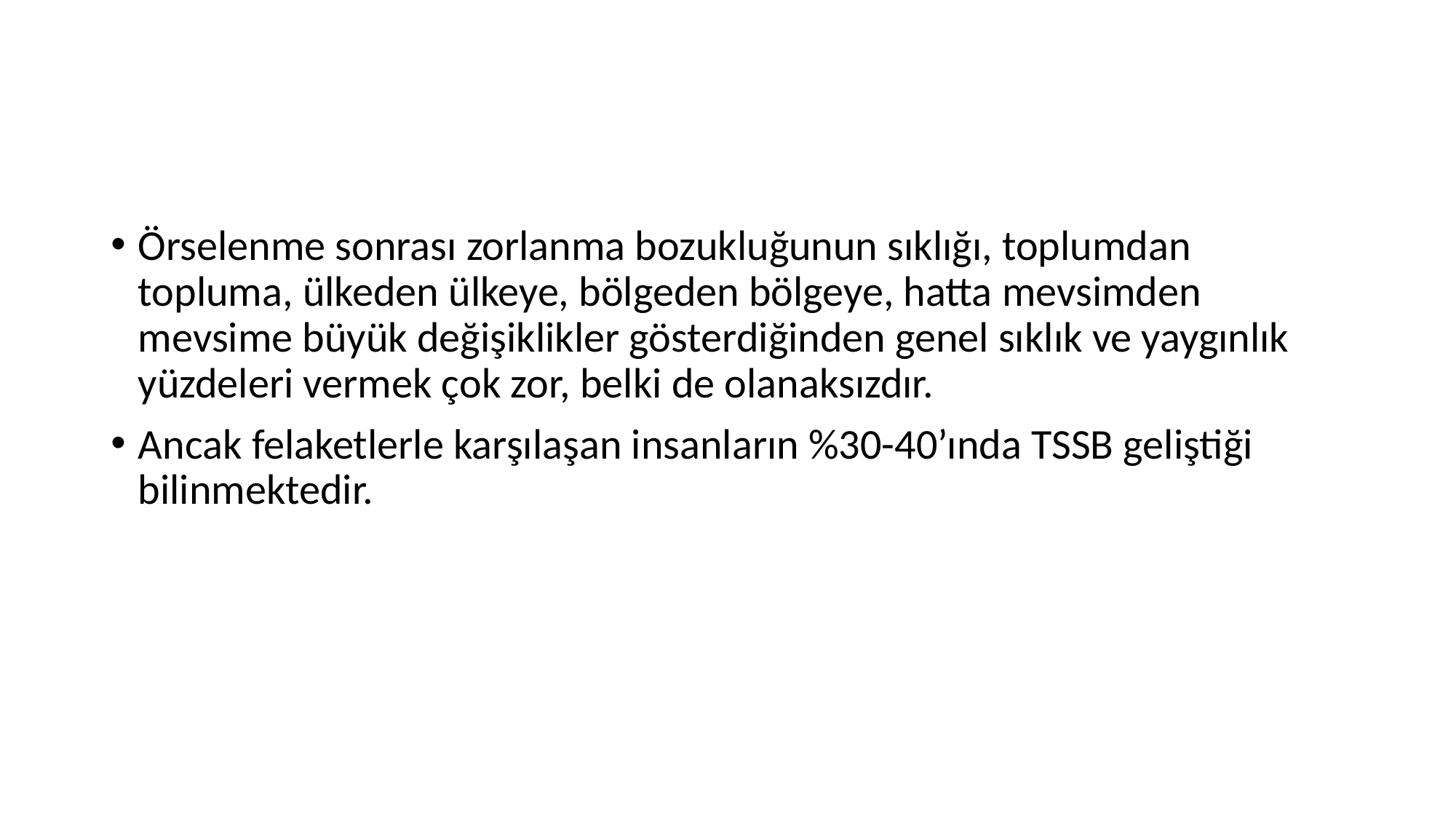

#
Örselenme sonrası zorlanma bozukluğunun sıklığı, toplumdan topluma, ülkeden ülkeye, bölgeden bölgeye, hatta mevsimden mevsime büyük değişiklikler gösterdiğinden genel sıklık ve yaygınlık yüzdeleri vermek çok zor, belki de olanaksızdır.
Ancak felaketlerle karşılaşan insanların %30-40’ında TSSB geliştiği bilinmektedir.